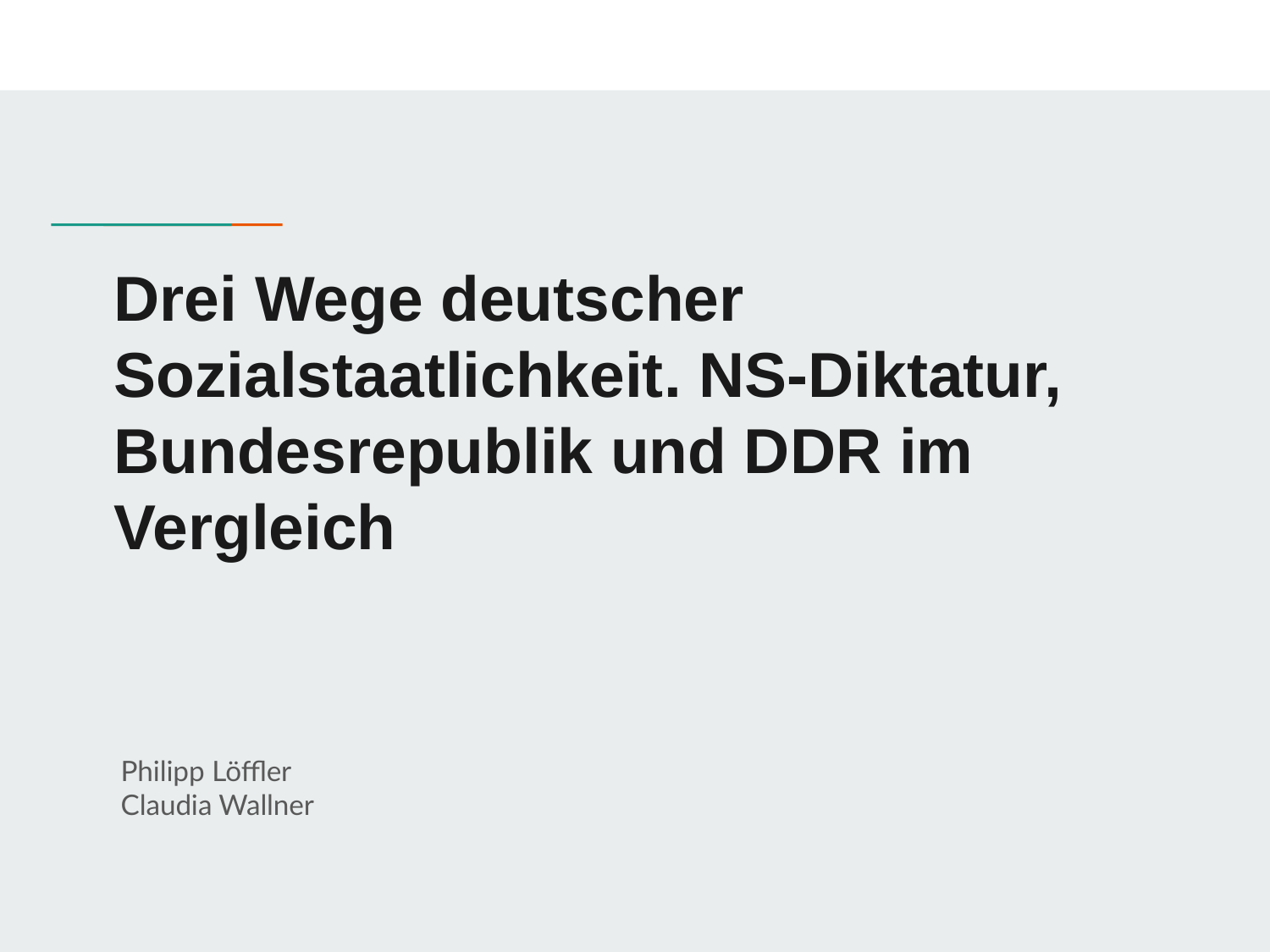

# Drei Wege deutscher Sozialstaatlichkeit. NS-Diktatur, Bundesrepublik und DDR im Vergleich
Philipp Löffler
Claudia Wallner